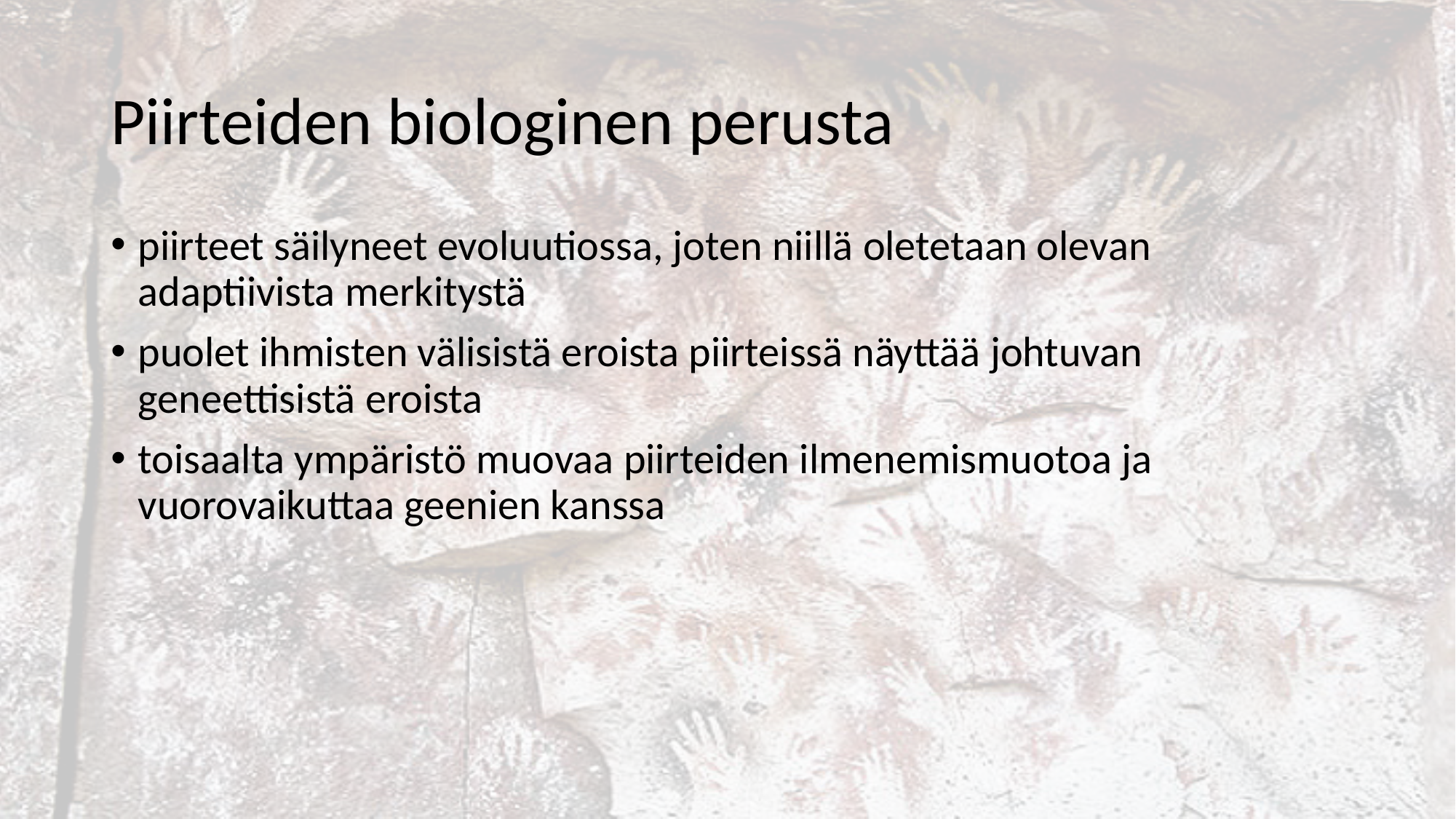

# Piirteiden biologinen perusta
piirteet säilyneet evoluutiossa, joten niillä oletetaan olevan adaptiivista merkitystä
puolet ihmisten välisistä eroista piirteissä näyttää johtuvan geneettisistä eroista
toisaalta ympäristö muovaa piirteiden ilmenemismuotoa ja vuorovaikuttaa geenien kanssa